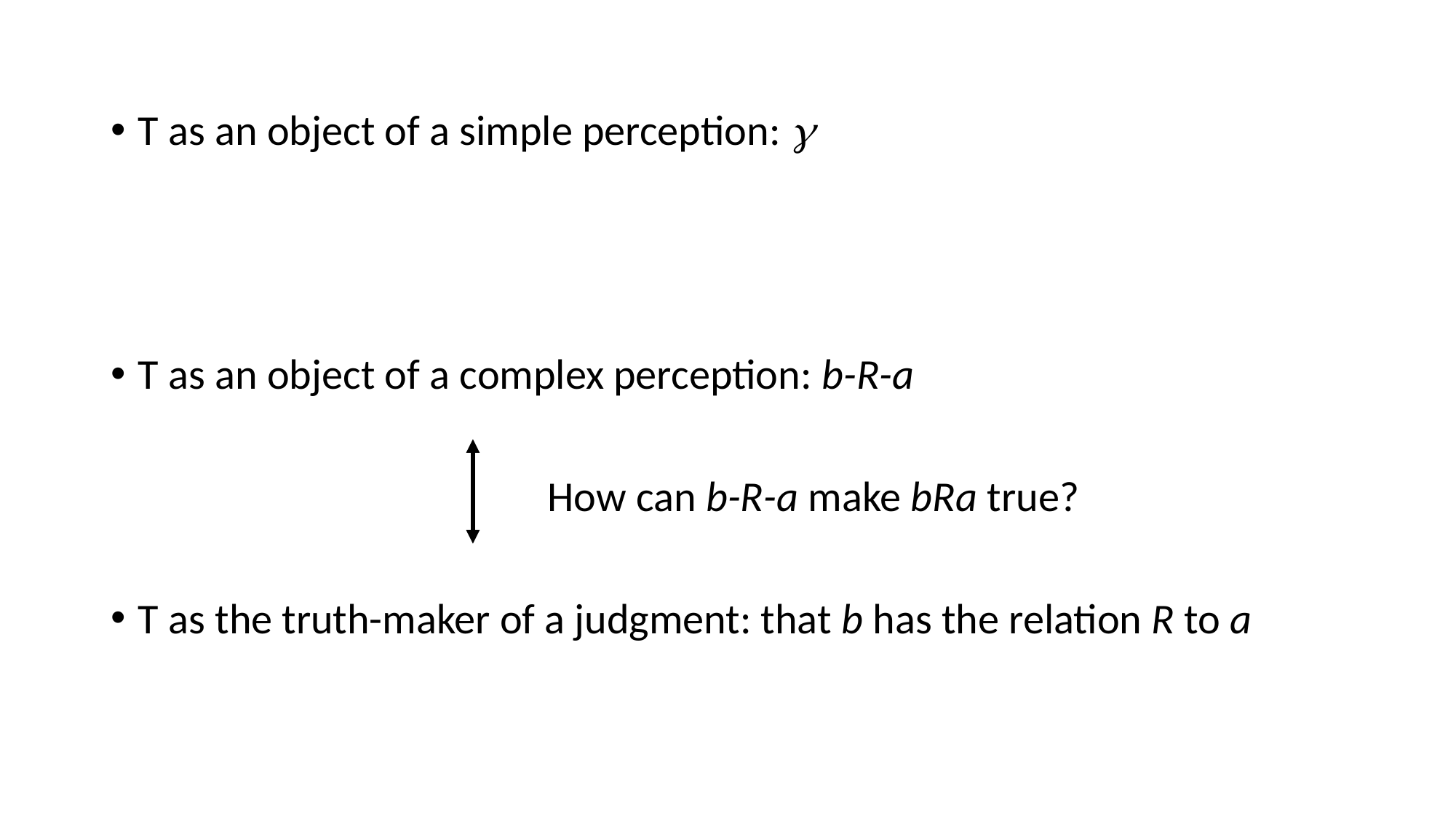

T as an object of a simple perception: γ

T as an object of a complex perception: b-R-a

				How can b-R-a make bRa true?

T as the truth-maker of a judgment: that b has the relation R to a